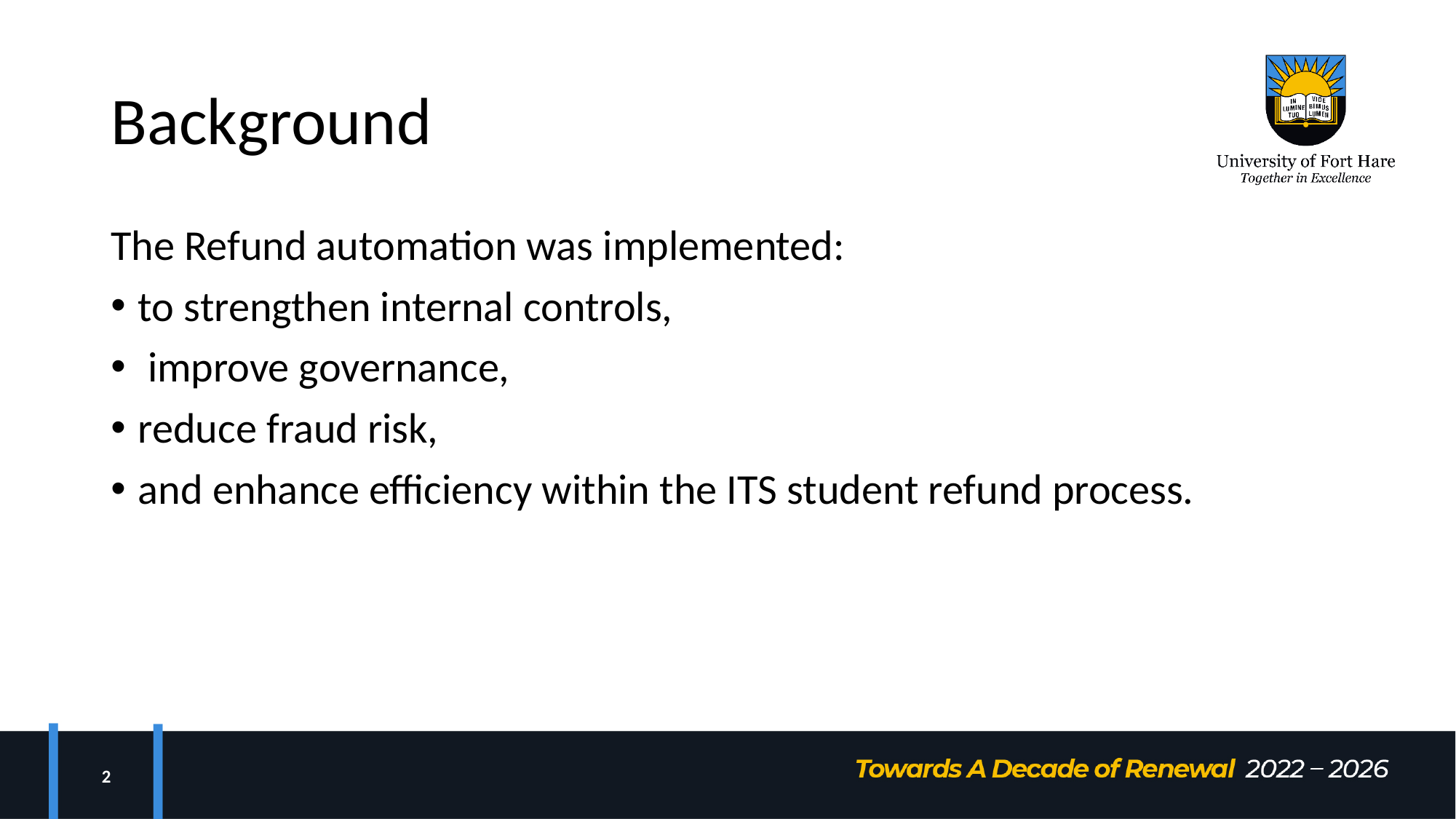

# Background
The Refund automation was implemented:
to strengthen internal controls,
 improve governance,
reduce fraud risk,
and enhance efficiency within the ITS student refund process.
2